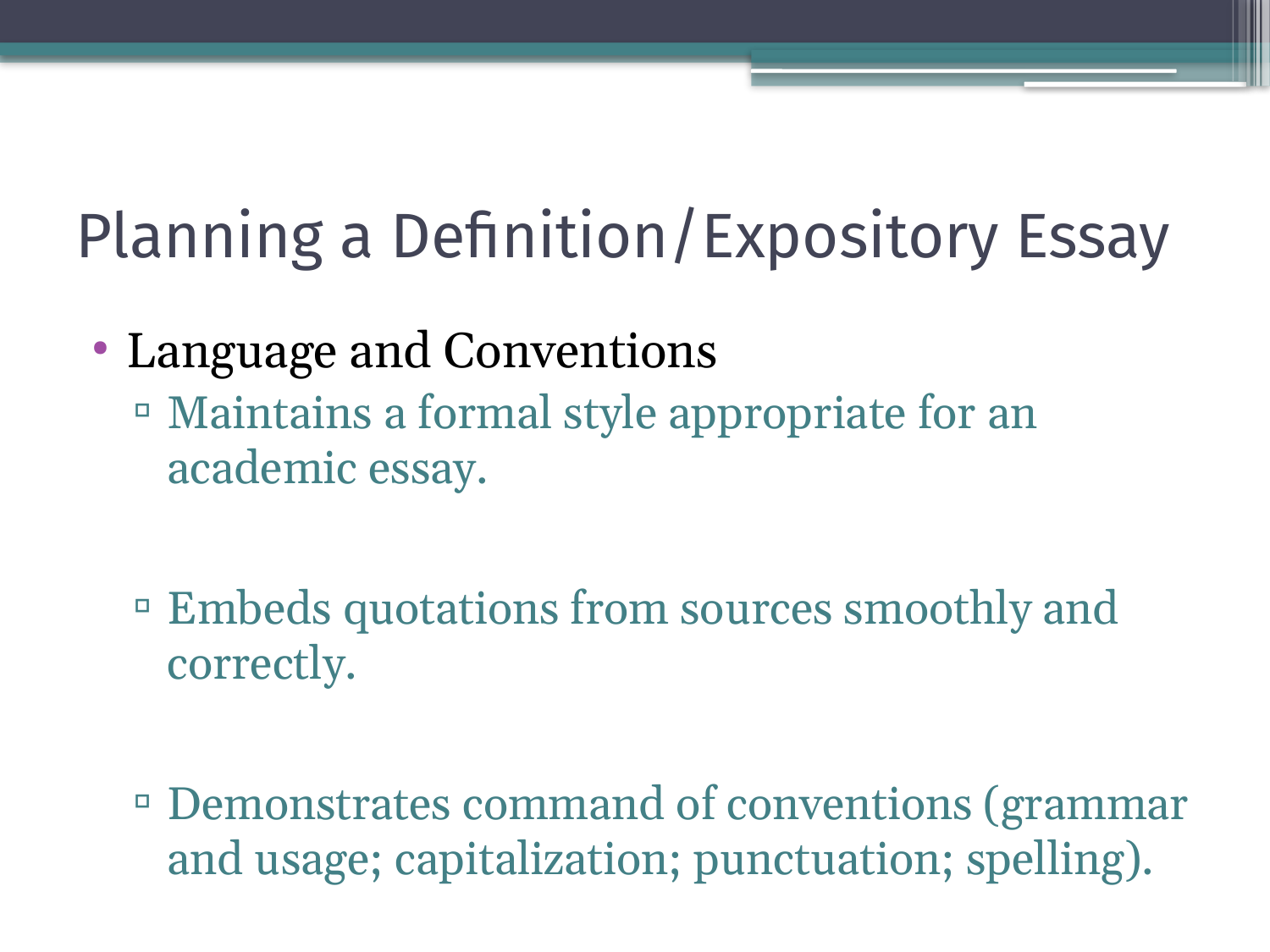

# Planning a Definition/Expository Essay
Language and Conventions
Maintains a formal style appropriate for an academic essay.

Embeds quotations from sources smoothly and correctly.

Demonstrates command of conventions (grammar and usage; capitalization; punctuation; spelling).